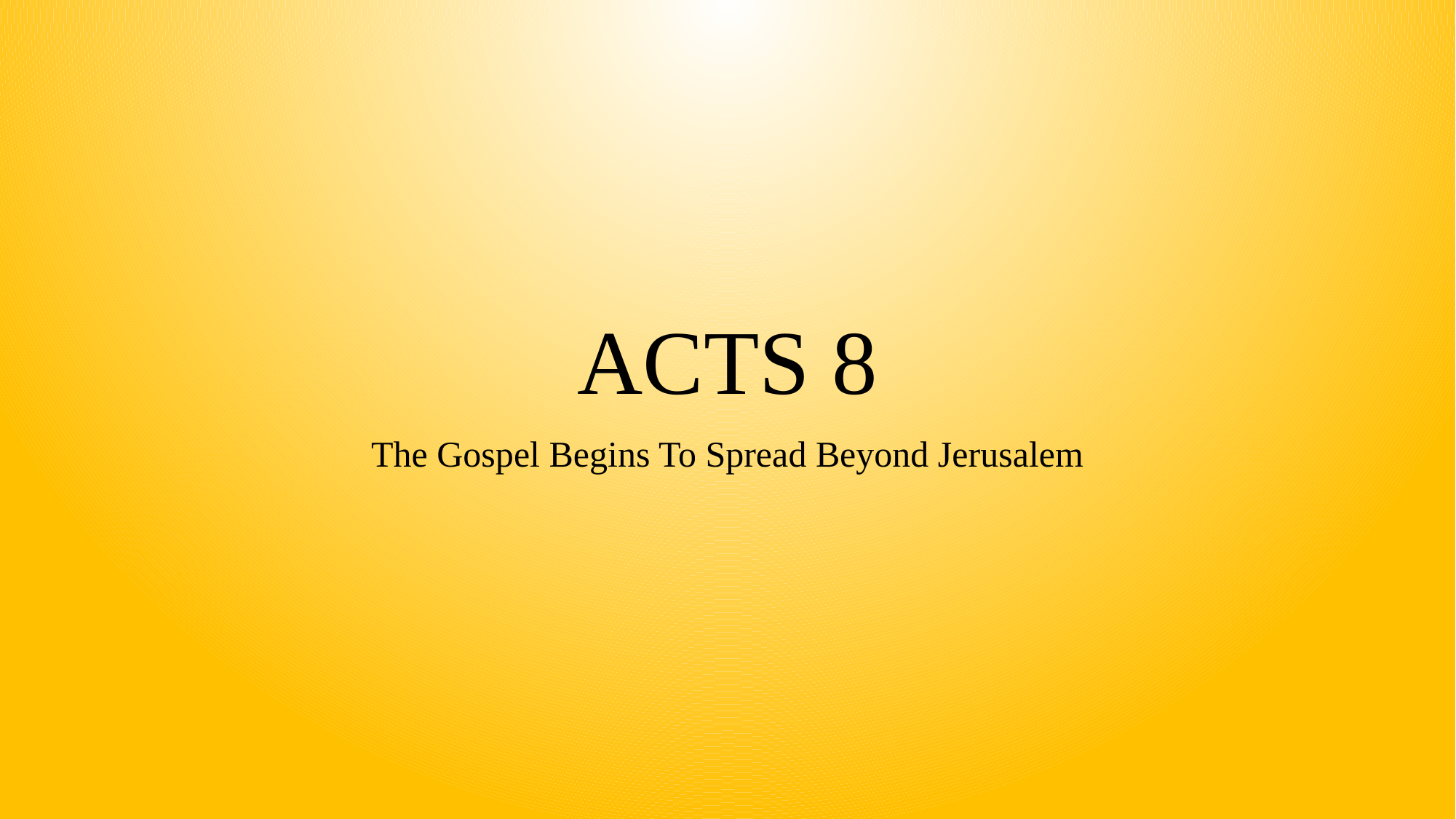

# ACTS 8
The Gospel Begins To Spread Beyond Jerusalem